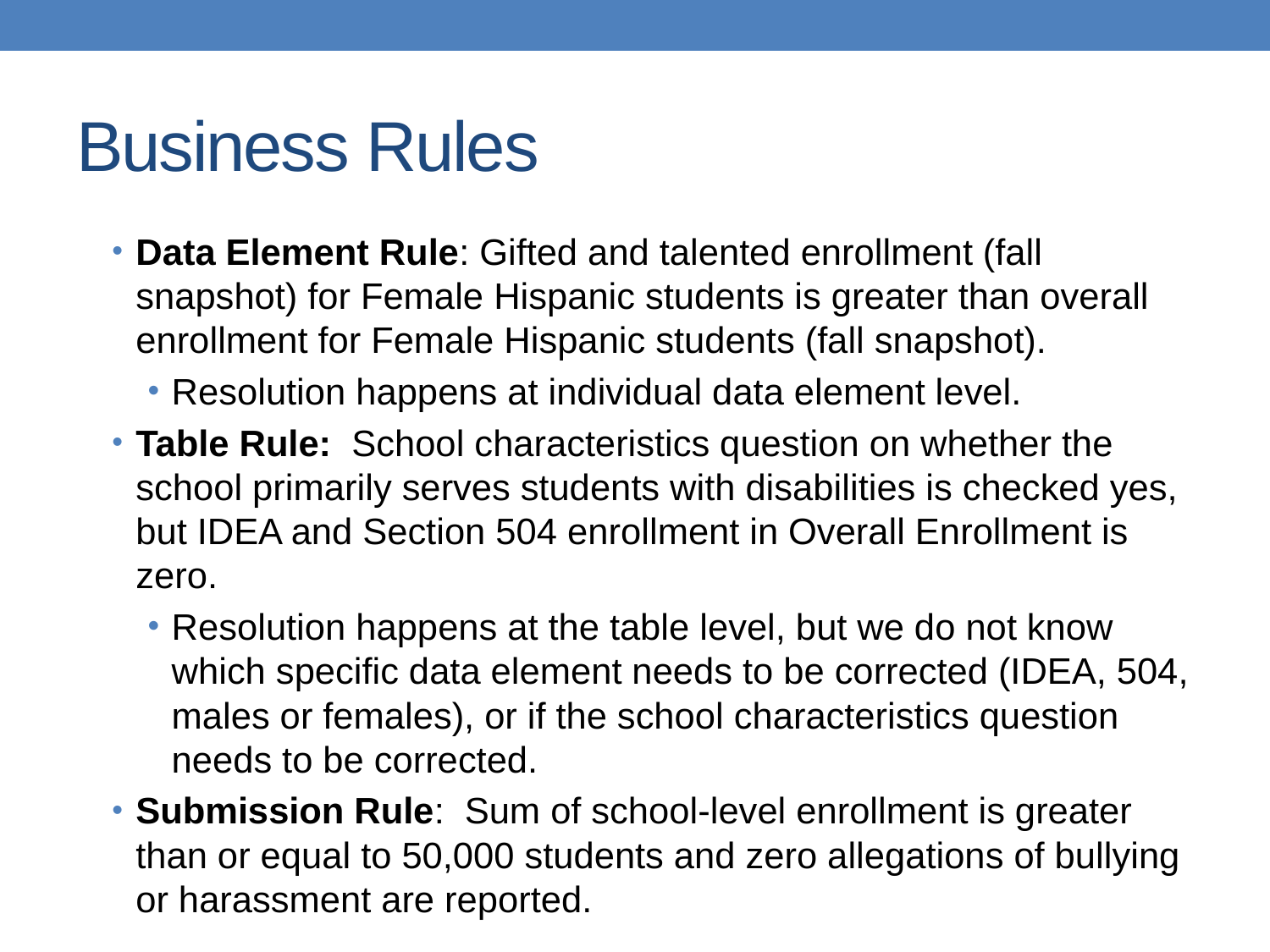

# Business Rules
Data Element Rule: Gifted and talented enrollment (fall snapshot) for Female Hispanic students is greater than overall enrollment for Female Hispanic students (fall snapshot).
Resolution happens at individual data element level.
Table Rule:  School characteristics question on whether the school primarily serves students with disabilities is checked yes, but IDEA and Section 504 enrollment in Overall Enrollment is zero.
Resolution happens at the table level, but we do not know which specific data element needs to be corrected (IDEA, 504, males or females), or if the school characteristics question needs to be corrected.
Submission Rule:  Sum of school-level enrollment is greater than or equal to 50,000 students and zero allegations of bullying or harassment are reported.